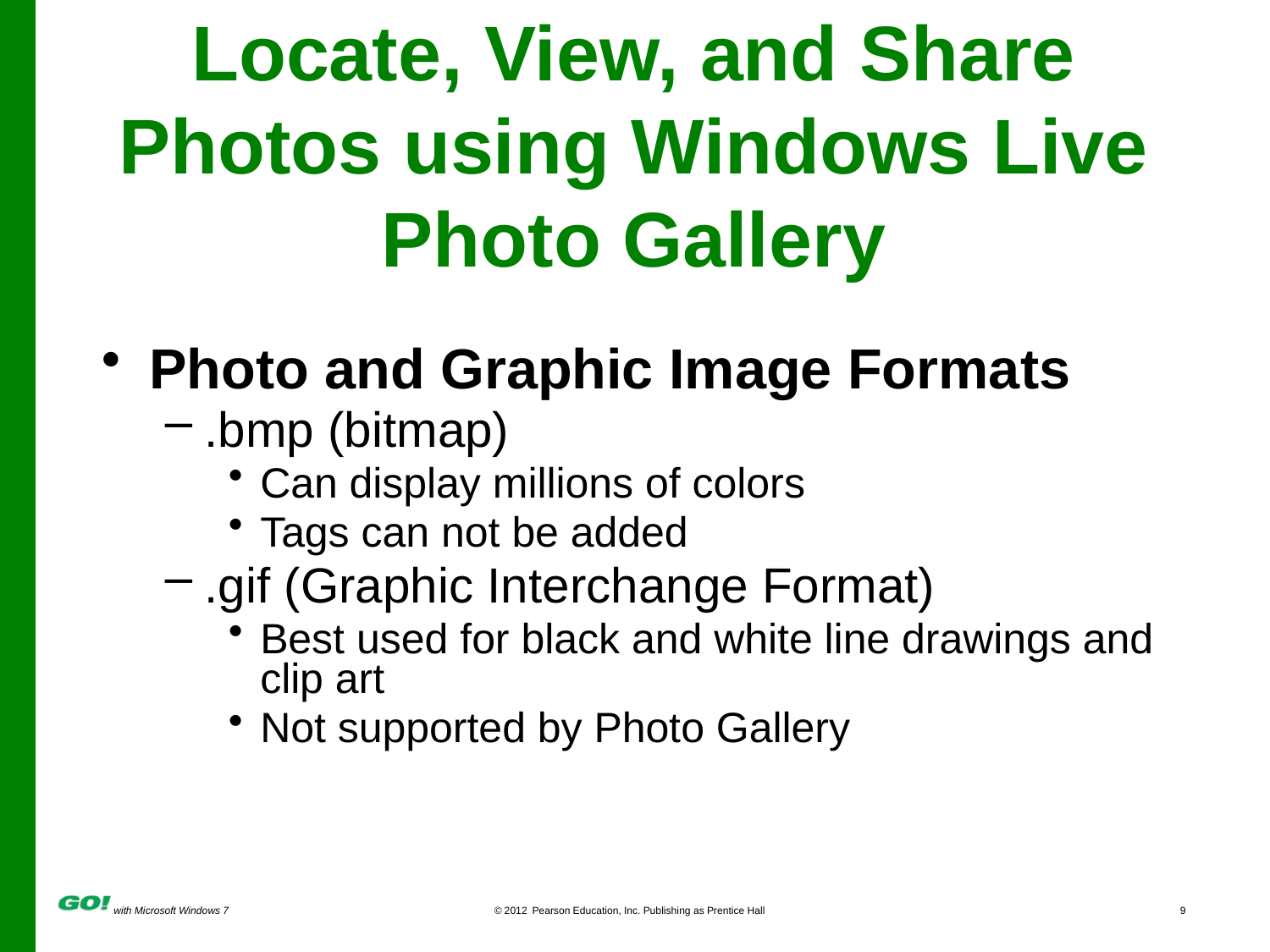

# Locate, View, and Share Photos using Windows Live Photo Gallery
Photo and Graphic Image Formats
.bmp (bitmap)
Can display millions of colors
Tags can not be added
.gif (Graphic Interchange Format)
Best used for black and white line drawings and clip art
Not supported by Photo Gallery